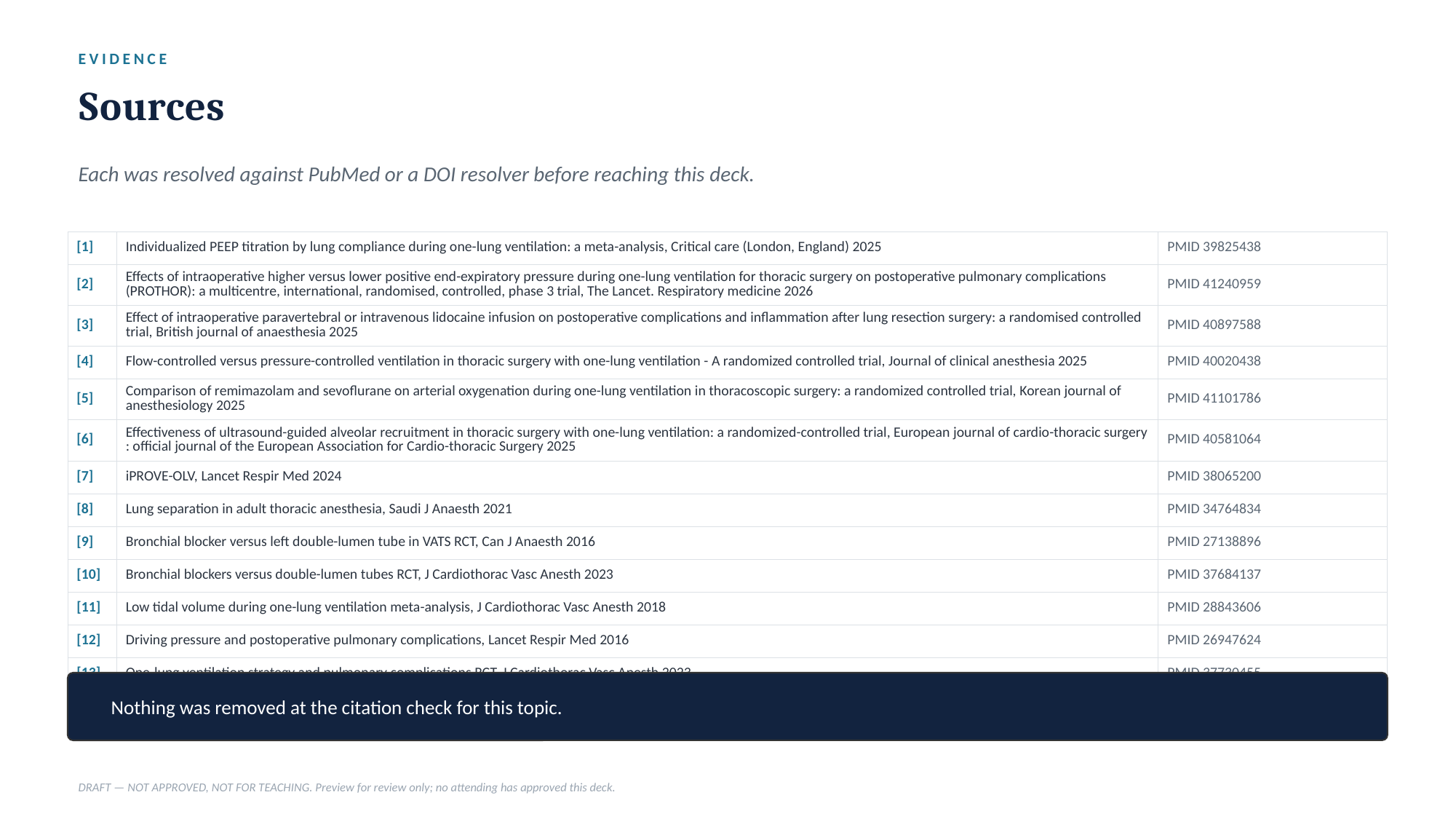

EVIDENCE
Sources
Each was resolved against PubMed or a DOI resolver before reaching this deck.
| [1] | Individualized PEEP titration by lung compliance during one-lung ventilation: a meta-analysis, Critical care (London, England) 2025 | PMID 39825438 |
| --- | --- | --- |
| [2] | Effects of intraoperative higher versus lower positive end-expiratory pressure during one-lung ventilation for thoracic surgery on postoperative pulmonary complications (PROTHOR): a multicentre, international, randomised, controlled, phase 3 trial, The Lancet. Respiratory medicine 2026 | PMID 41240959 |
| [3] | Effect of intraoperative paravertebral or intravenous lidocaine infusion on postoperative complications and inflammation after lung resection surgery: a randomised controlled trial, British journal of anaesthesia 2025 | PMID 40897588 |
| [4] | Flow-controlled versus pressure-controlled ventilation in thoracic surgery with one-lung ventilation - A randomized controlled trial, Journal of clinical anesthesia 2025 | PMID 40020438 |
| [5] | Comparison of remimazolam and sevoflurane on arterial oxygenation during one-lung ventilation in thoracoscopic surgery: a randomized controlled trial, Korean journal of anesthesiology 2025 | PMID 41101786 |
| [6] | Effectiveness of ultrasound-guided alveolar recruitment in thoracic surgery with one-lung ventilation: a randomized-controlled trial, European journal of cardio-thoracic surgery : official journal of the European Association for Cardio-thoracic Surgery 2025 | PMID 40581064 |
| [7] | iPROVE-OLV, Lancet Respir Med 2024 | PMID 38065200 |
| [8] | Lung separation in adult thoracic anesthesia, Saudi J Anaesth 2021 | PMID 34764834 |
| [9] | Bronchial blocker versus left double-lumen tube in VATS RCT, Can J Anaesth 2016 | PMID 27138896 |
| [10] | Bronchial blockers versus double-lumen tubes RCT, J Cardiothorac Vasc Anesth 2023 | PMID 37684137 |
| [11] | Low tidal volume during one-lung ventilation meta-analysis, J Cardiothorac Vasc Anesth 2018 | PMID 28843606 |
| [12] | Driving pressure and postoperative pulmonary complications, Lancet Respir Med 2016 | PMID 26947624 |
| [13] | One-lung ventilation strategy and pulmonary complications RCT, J Cardiothorac Vasc Anesth 2023 | PMID 37730455 |
| [14] | Lung isolation, one-lung ventilation and hypoxaemia, Indian J Anaesth 2015 | PMID 26556920 |

Nothing was removed at the citation check for this topic.
DRAFT — NOT APPROVED, NOT FOR TEACHING. Preview for review only; no attending has approved this deck.